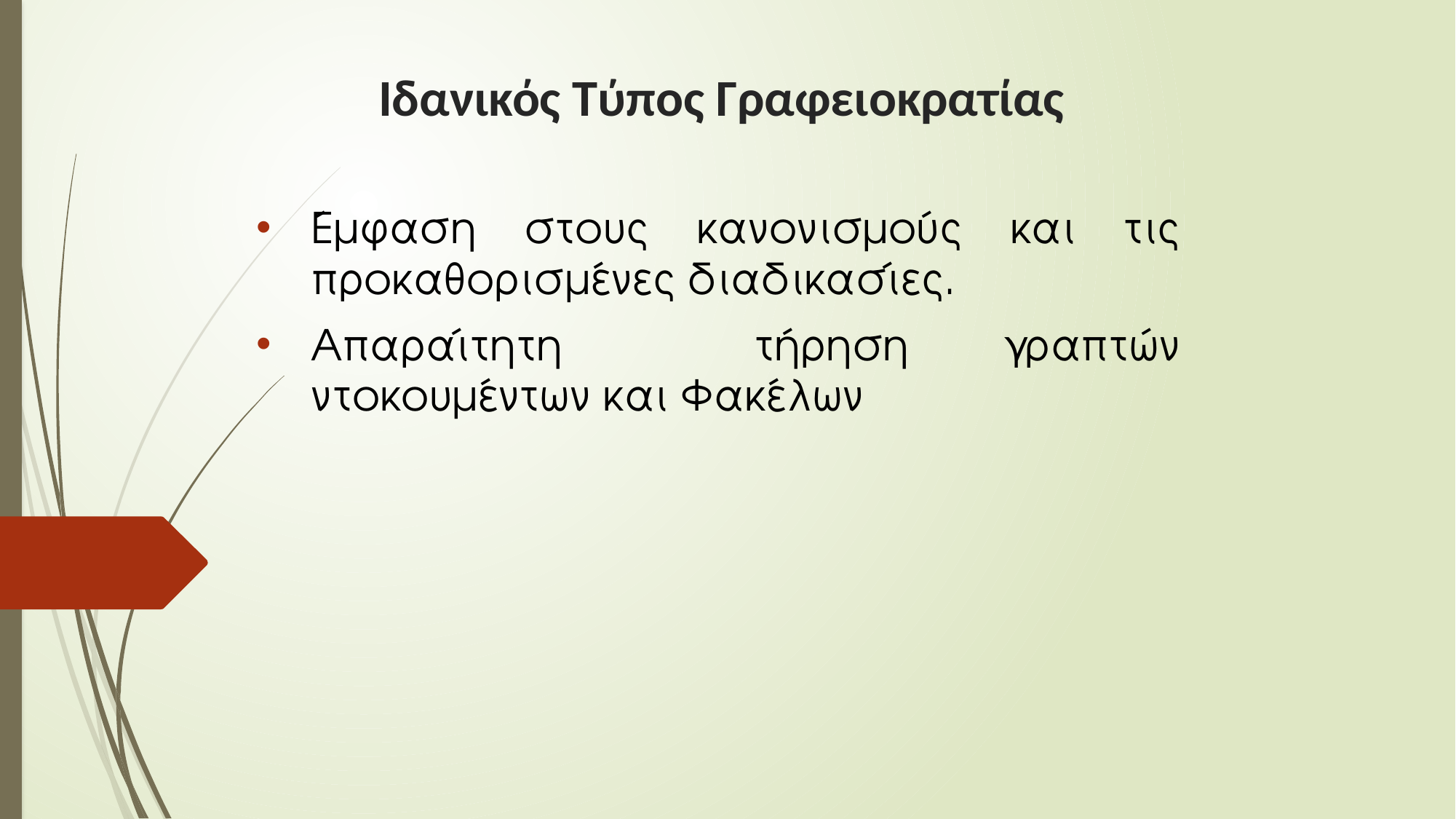

Ιδανικός Τύπος Γραφειοκρατίας
Έμφαση στους κανονισμούς και τις προκαθορισμένες διαδικασίες.
Απαραίτητη  τήρηση γραπτών ντοκουμέντων και Φακέλων